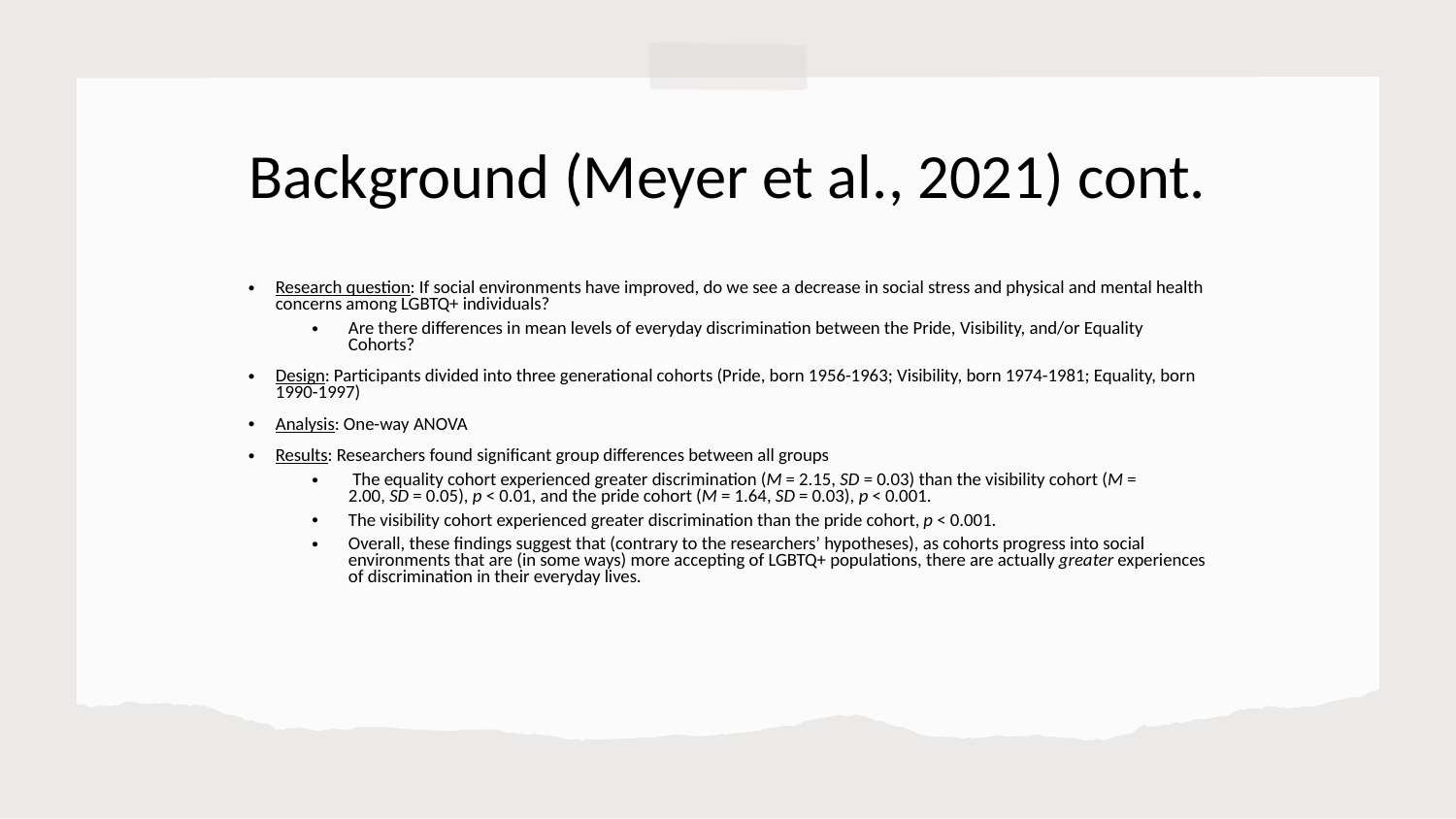

Background (Meyer et al., 2021) cont.
Research question: If social environments have improved, do we see a decrease in social stress and physical and mental health concerns among LGBTQ+ individuals?
Are there differences in mean levels of everyday discrimination between the Pride, Visibility, and/or Equality Cohorts?
Design: Participants divided into three generational cohorts (Pride, born 1956-1963; Visibility, born 1974-1981; Equality, born 1990-1997)
Analysis: One-way ANOVA
Results: Researchers found significant group differences between all groups
 The equality cohort experienced greater discrimination (M = 2.15, SD = 0.03) than the visibility cohort (M = 2.00, SD = 0.05), p < 0.01, and the pride cohort (M = 1.64, SD = 0.03), p < 0.001.
The visibility cohort experienced greater discrimination than the pride cohort, p < 0.001.
Overall, these findings suggest that (contrary to the researchers’ hypotheses), as cohorts progress into social environments that are (in some ways) more accepting of LGBTQ+ populations, there are actually greater experiences of discrimination in their everyday lives.